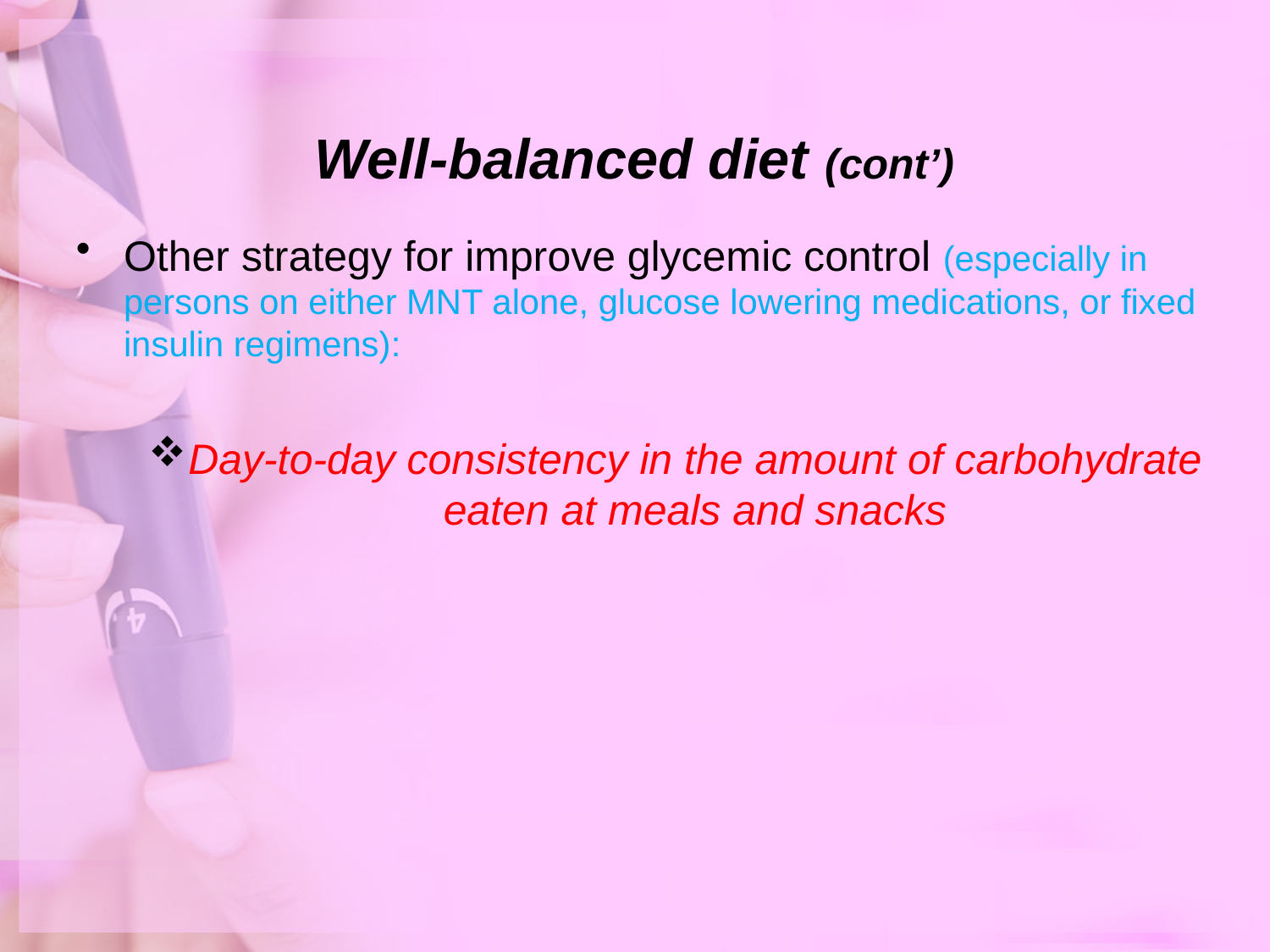

# Well-balanced diet (cont’)
Other strategy for improve glycemic control (especially in persons on either MNT alone, glucose lowering medications, or fixed insulin regimens):

Day-to-day consistency in the amount of carbohydrate eaten at meals and snacks